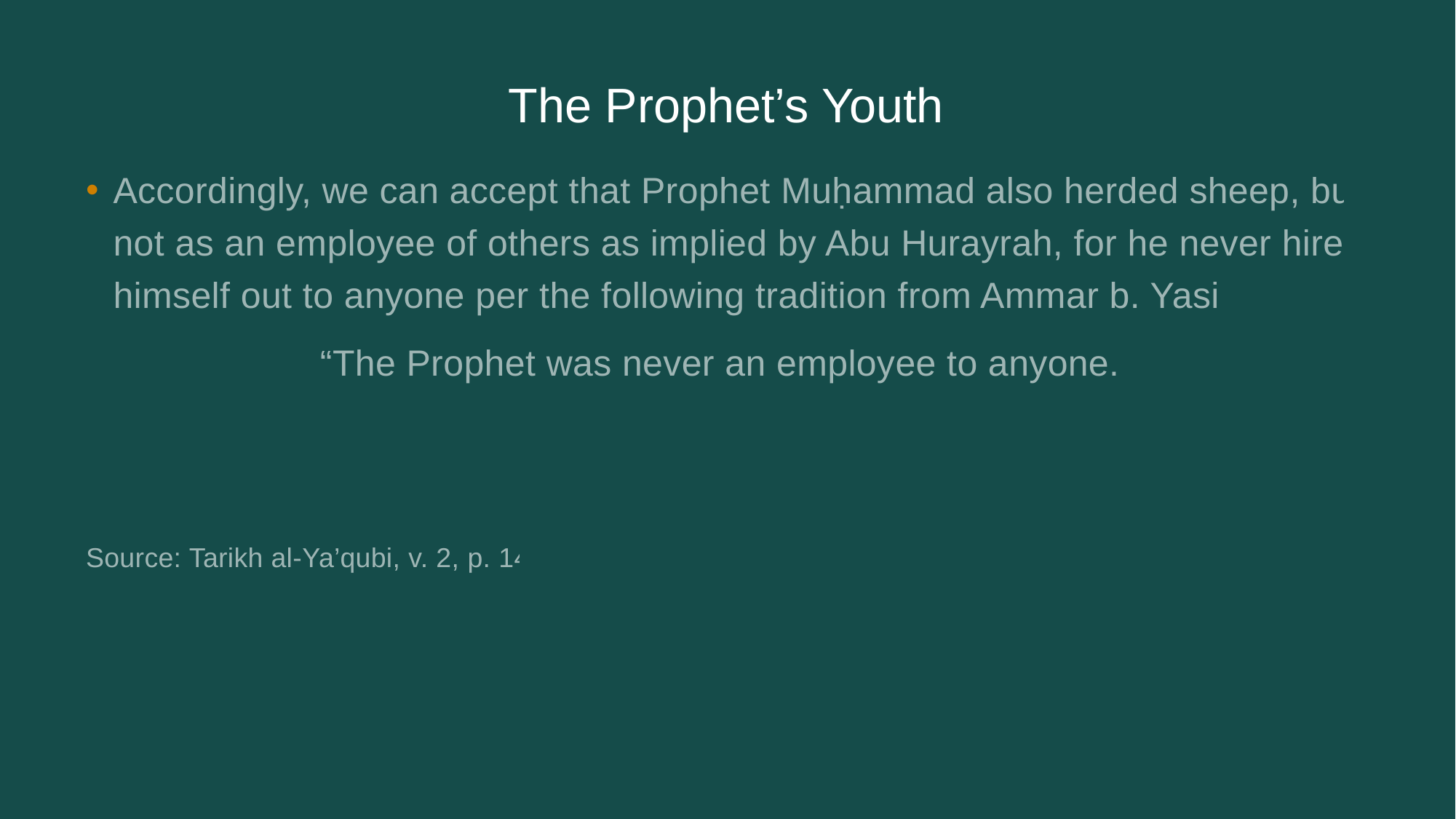

# The Prophet’s Youth
Accordingly, we can accept that Prophet Muḥammad also herded sheep, but not as an employee of others as implied by Abu Hurayrah, for he never hired himself out to anyone per the following tradition from Ammar b. Yasir:
“The Prophet was never an employee to anyone.”

Source: Tarikh al-Ya’qubi, v. 2, p. 14